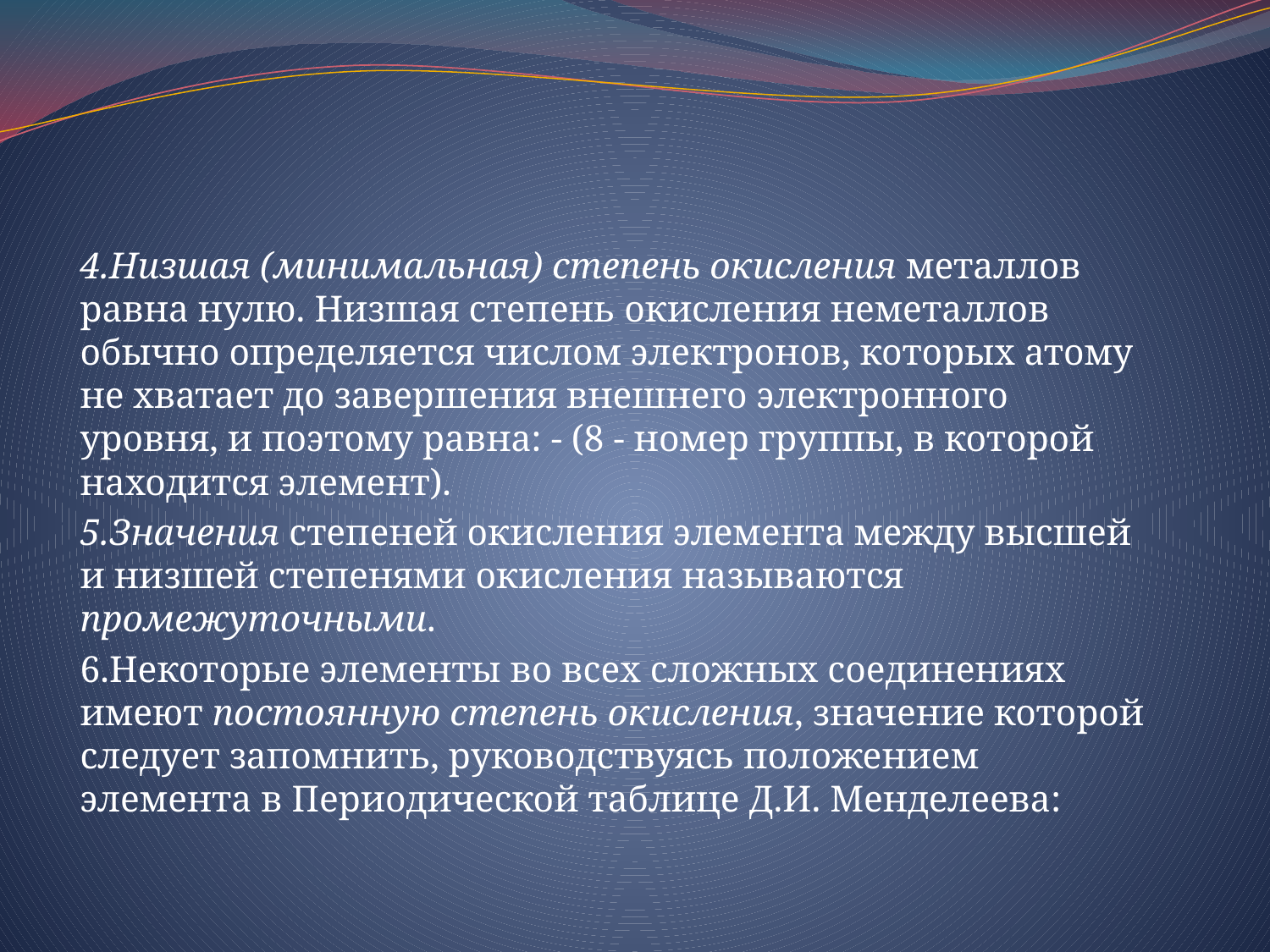

4.Низшая (минимальная) степень окисления металлов равна нулю. Низшая степень окисления неметаллов обычно определяется числом электронов, которых атому не хватает до завершения внешнего электронного уровня, и поэтому равна: - (8 - номер группы, в которой находится элемент).
5.Значения степеней окисления элемента между высшей и низшей степенями окисления называются промежуточными.
6.Некоторые элементы во всех сложных соединениях имеют постоянную степень окисления, значение которой следует запомнить, руководствуясь положением элемента в Периодической таблице Д.И. Менделеева: